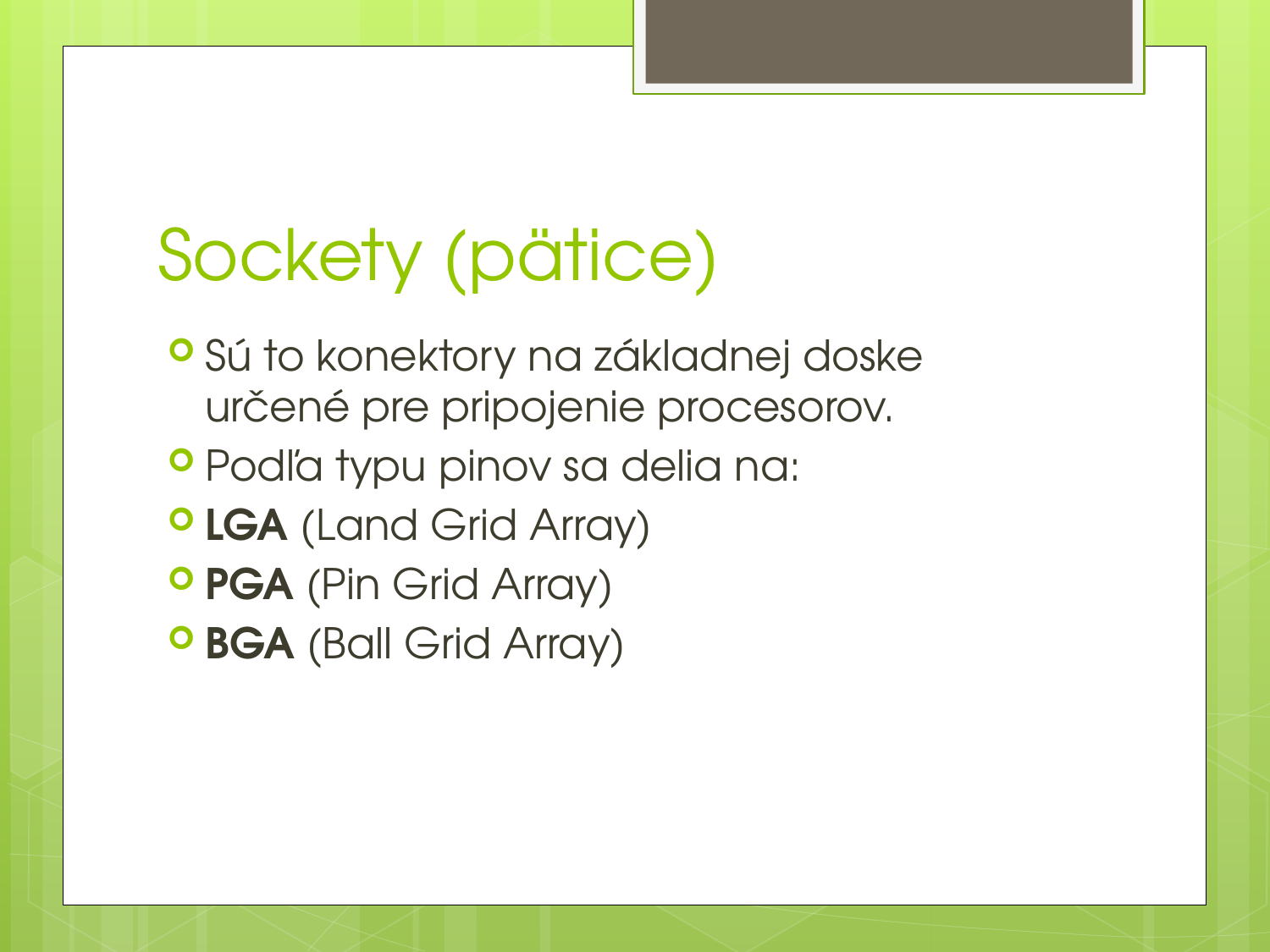

# Sockety (pätice)
Sú to konektory na základnej doske určené pre pripojenie procesorov.
Podľa typu pinov sa delia na:
LGA (Land Grid Array)
PGA (Pin Grid Array)
BGA (Ball Grid Array)